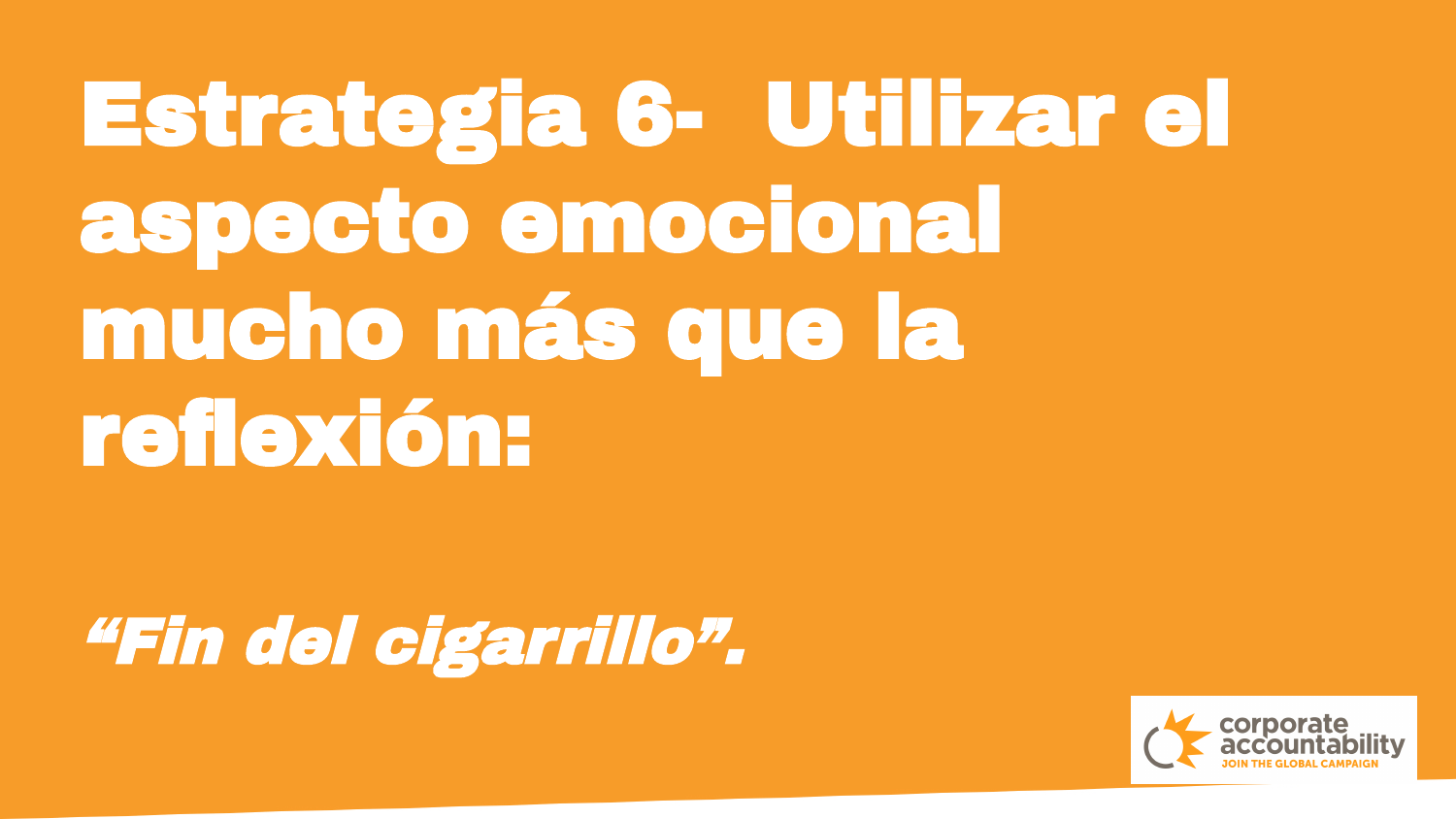

Estrategia 6-  Utilizar el aspecto emocional mucho más que la reflexión:
“Fin del cigarrillo”.